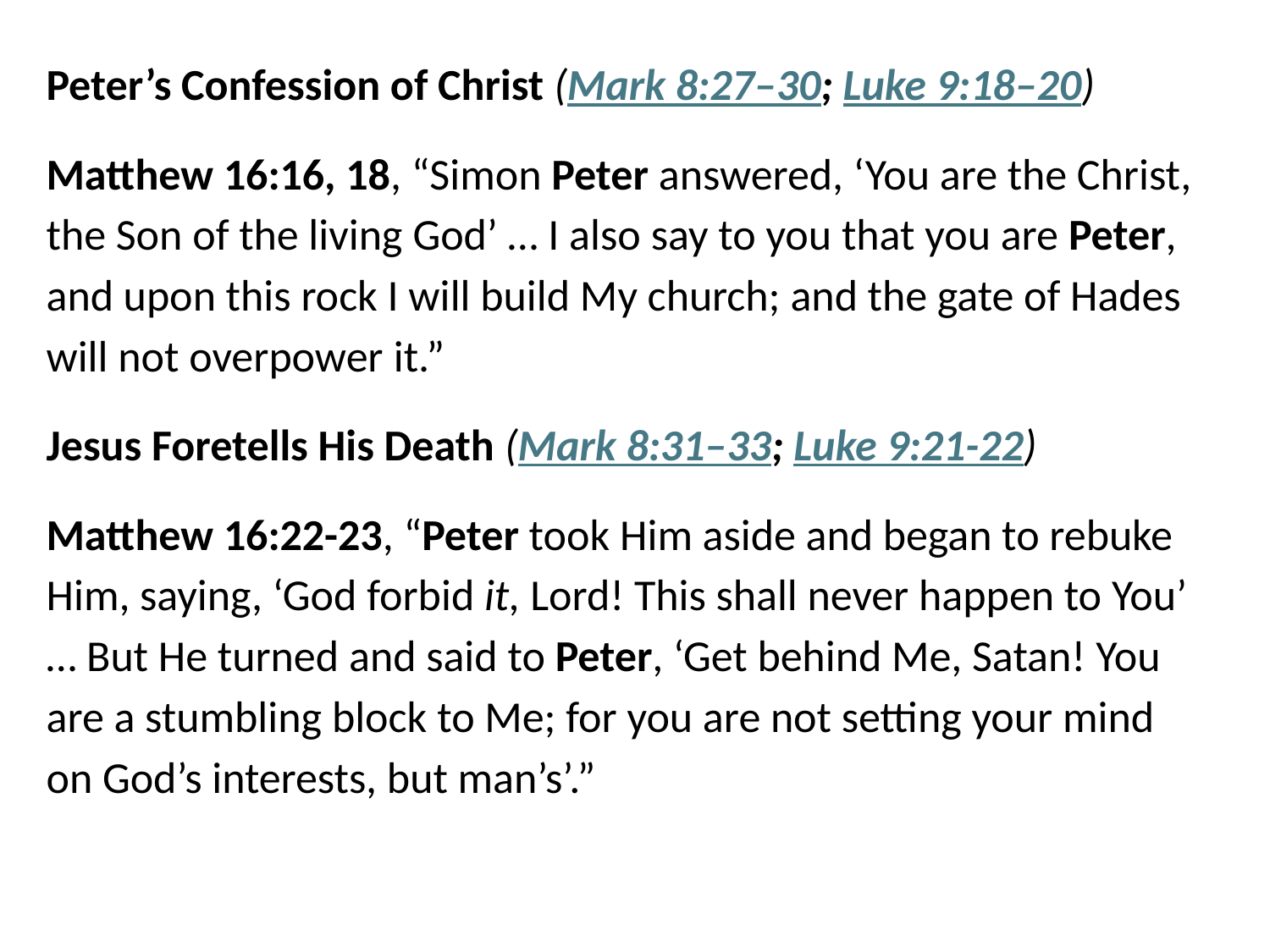

Peter’s Confession of Christ (Mark 8:27–30; Luke 9:18–20)
Matthew 16:16, 18, “Simon Peter answered, ‘You are the Christ, the Son of the living God’ … I also say to you that you are Peter, and upon this rock I will build My church; and the gate of Hades will not overpower it.”
Jesus Foretells His Death (Mark 8:31–33; Luke 9:21-22)
Matthew 16:22-23, “Peter took Him aside and began to rebuke Him, saying, ‘God forbid it, Lord! This shall never happen to You’ … But He turned and said to Peter, ‘Get behind Me, Satan! You are a stumbling block to Me; for you are not setting your mind on God’s interests, but man’s’.”